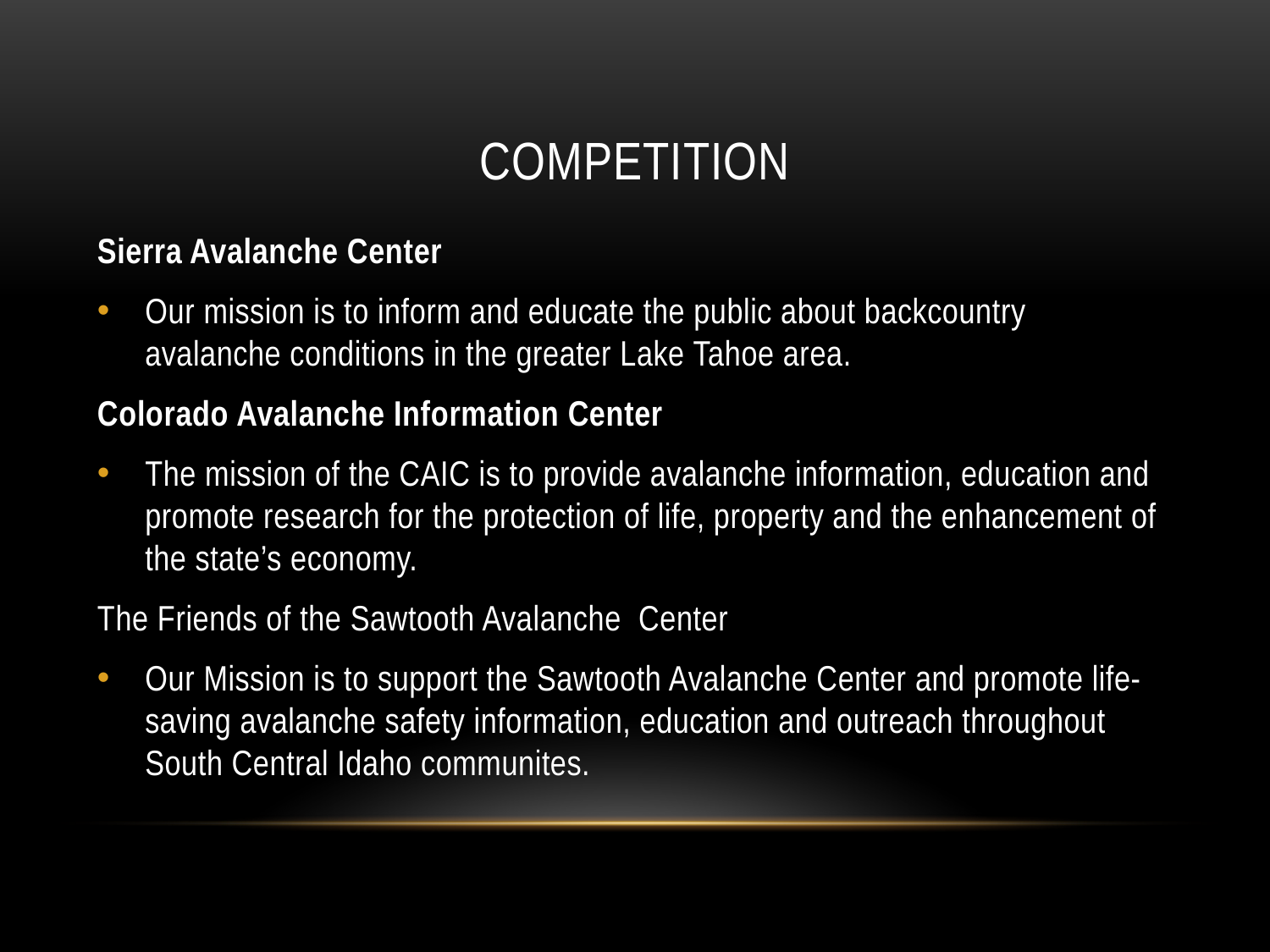

# Competition
Sierra Avalanche Center
Our mission is to inform and educate the public about backcountry avalanche conditions in the greater Lake Tahoe area.
Colorado Avalanche Information Center
The mission of the CAIC is to provide avalanche information, education and promote research for the protection of life, property and the enhancement of the state’s economy.
The Friends of the Sawtooth Avalanche  Center
Our Mission is to support the Sawtooth Avalanche Center and promote life-saving avalanche safety information, education and outreach throughout South Central Idaho communites.